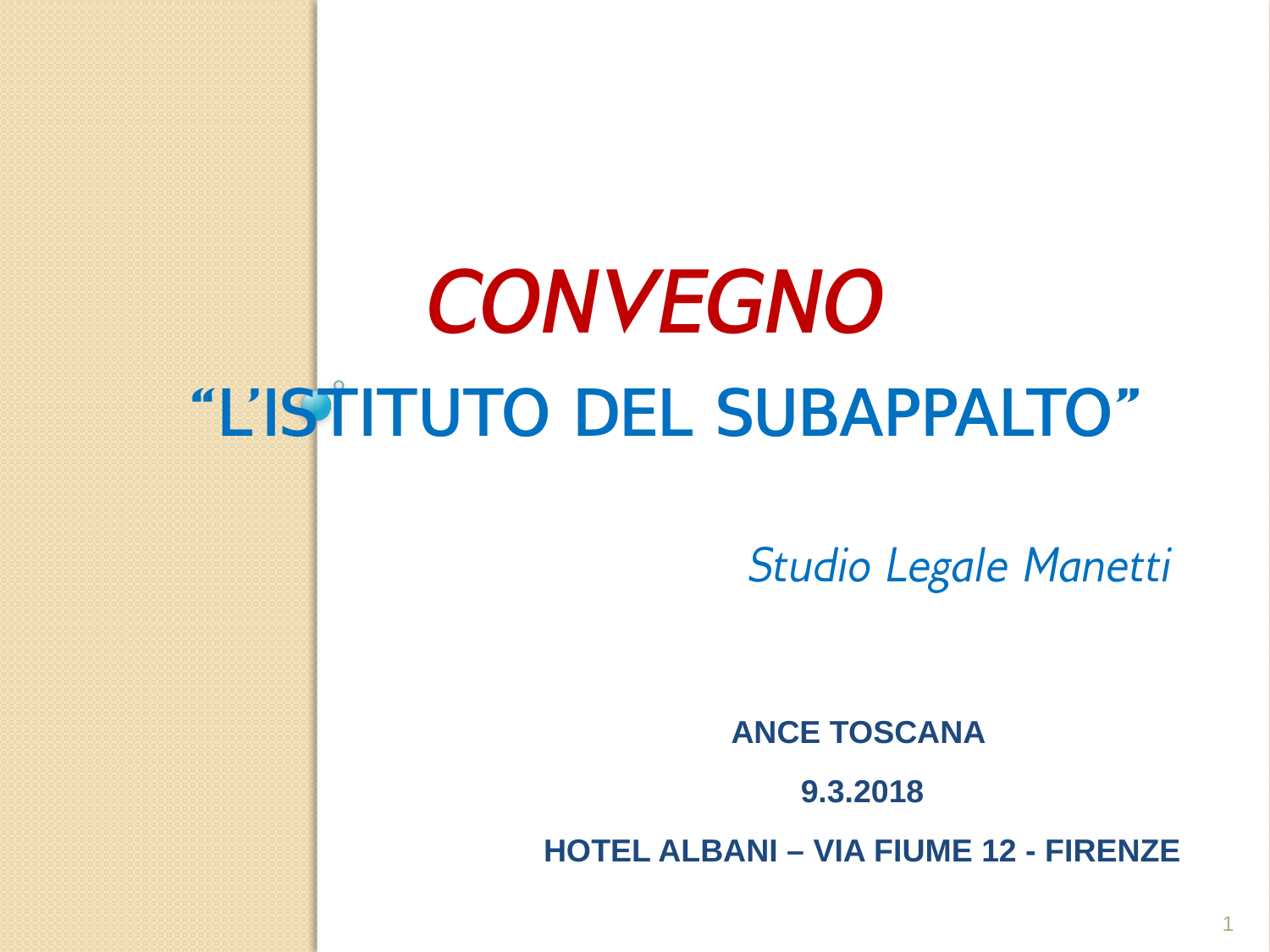

CONVEGNO
“L’ISTITUTO DEL SUBAPPALTO”
Studio Legale Manetti
ANCE TOSCANA
9.3.2018
HOTEL ALBANI – VIA FIUME 12 - FIRENZE

1